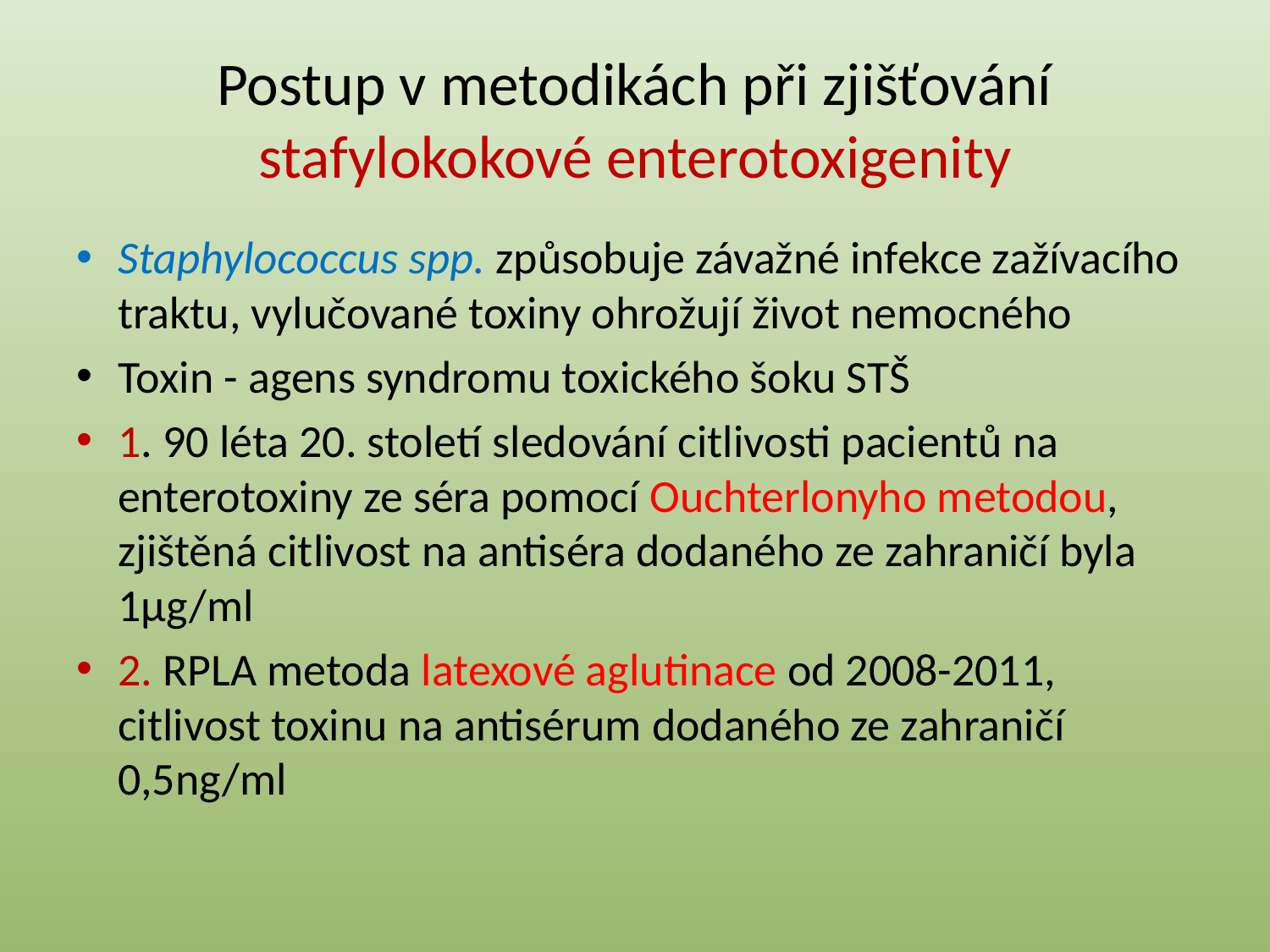

# Postup v metodikách při zjišťování stafylokokové enterotoxigenity
Staphylococcus spp. způsobuje závažné infekce zažívacího traktu, vylučované toxiny ohrožují život nemocného
Toxin - agens syndromu toxického šoku STŠ
1. 90 léta 20. století sledování citlivosti pacientů na enterotoxiny ze séra pomocí Ouchterlonyho metodou, zjištěná citlivost na antiséra dodaného ze zahraničí byla 1µg/ml
2. RPLA metoda latexové aglutinace od 2008-2011, citlivost toxinu na antisérum dodaného ze zahraničí 0,5ng/ml